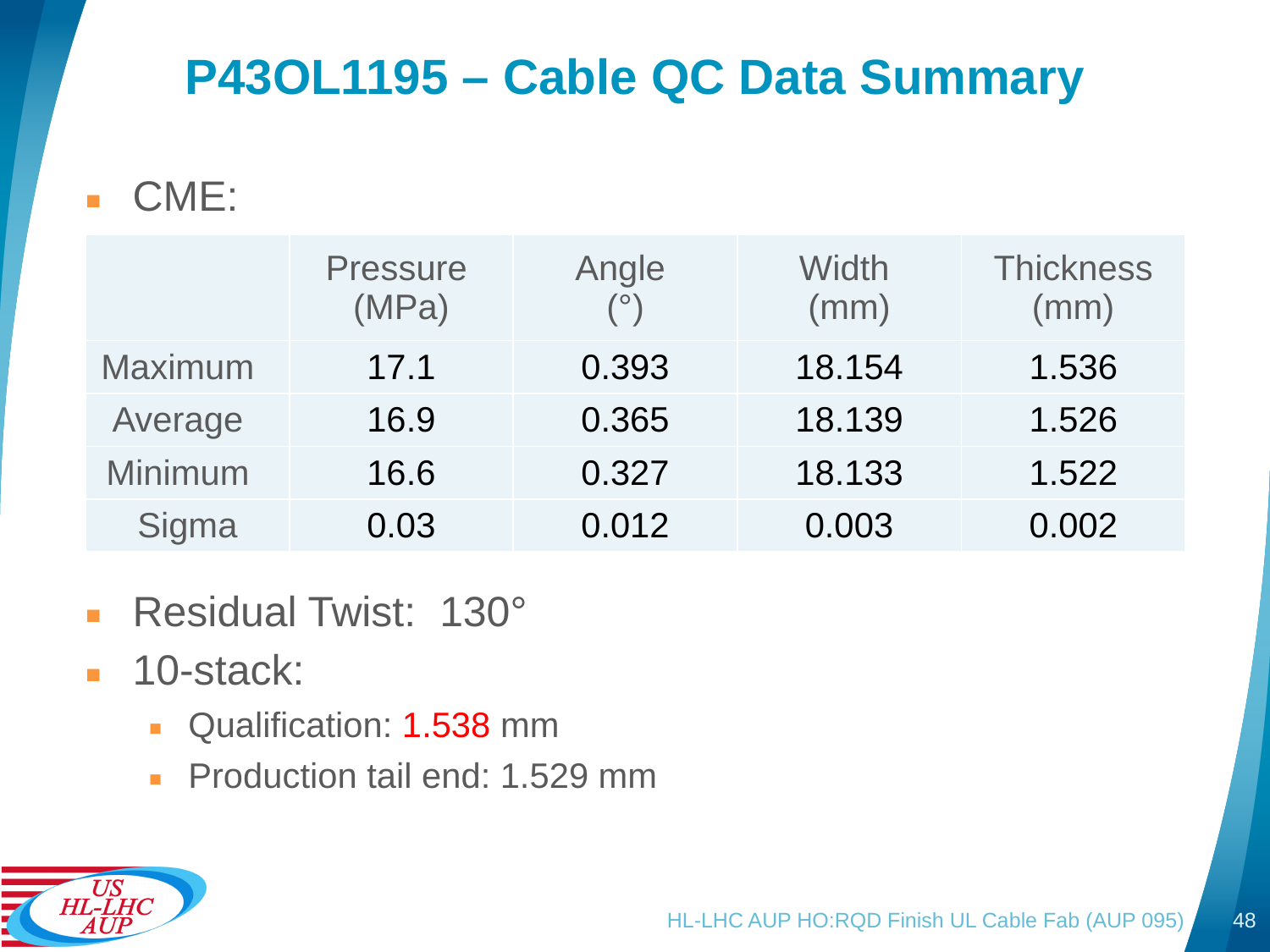

# P43OL1195 – Cable QC Data Summary
CME:

Residual Twist:  130°
10-stack:
Qualification: 1.538 mm
Production tail end: 1.529 mm

|  | Pressure (MPa) | Angle (°) | Width (mm) | Thickness (mm) |
| --- | --- | --- | --- | --- |
| Maximum | 17.1 | 0.393 | 18.154 | 1.536 |
| Average | 16.9 | 0.365 | 18.139 | 1.526 |
| Minimum | 16.6 | 0.327 | 18.133 | 1.522 |
| Sigma | 0.03 | 0.012 | 0.003 | 0.002 |
HL-LHC AUP HO:RQD Finish UL Cable Fab (AUP 095)
48